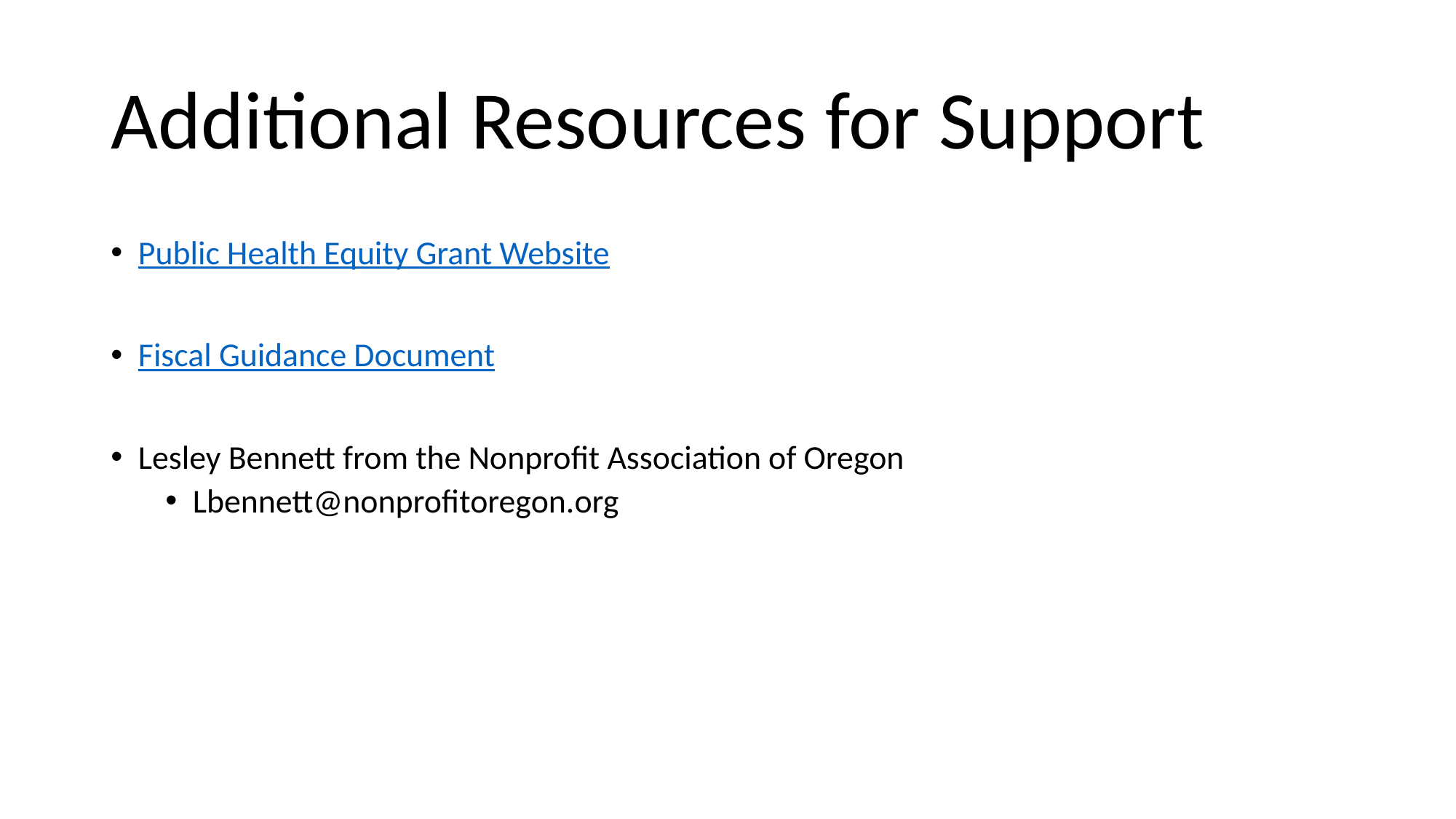

# Additional Resources for Support
Public Health Equity Grant Website

Fiscal Guidance Document

Lesley Bennett from the Nonprofit Association of Oregon
Lbennett@nonprofitoregon.org